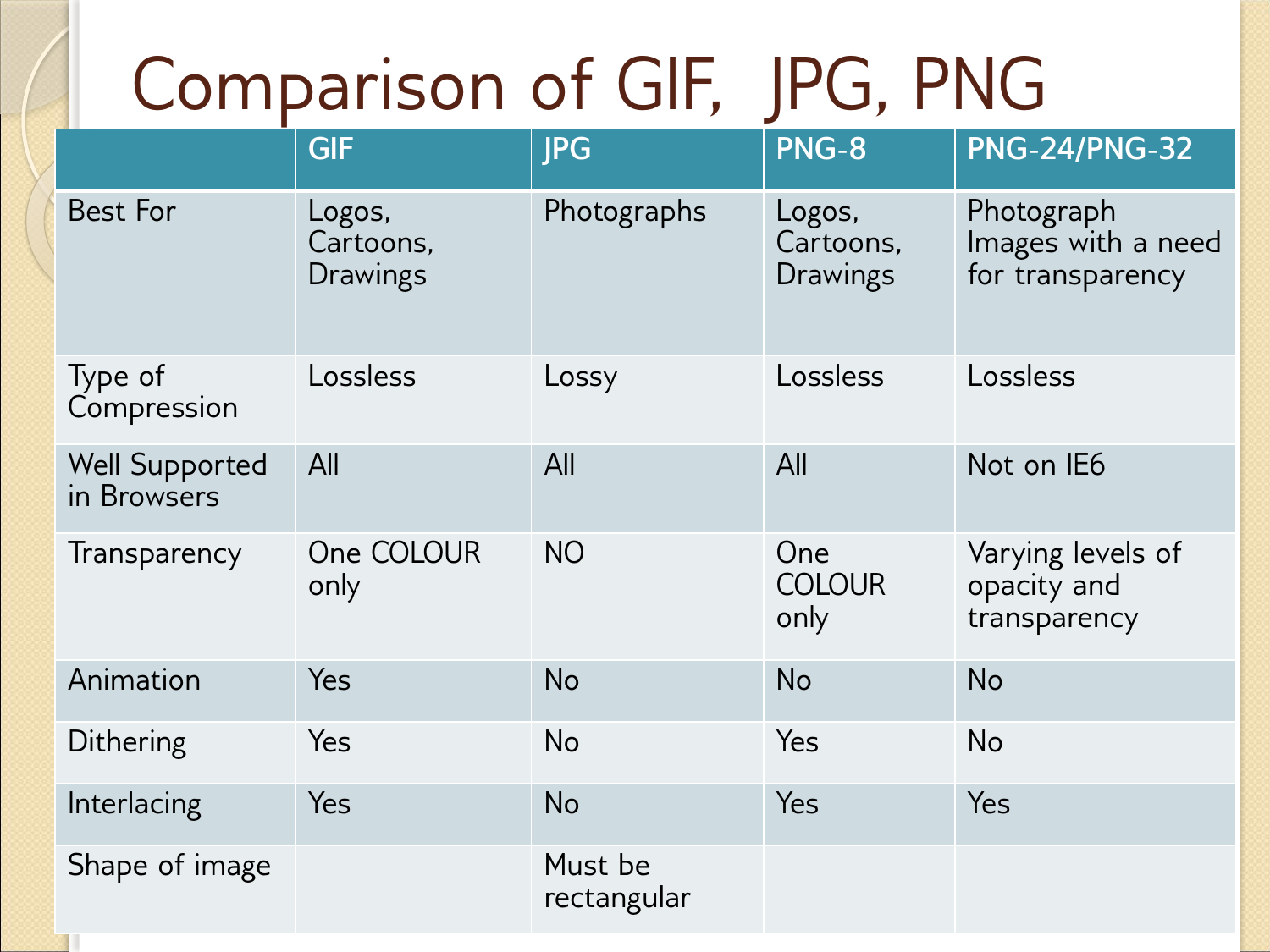

# Comparison of GIF,  JPG, PNG
|  | GIF | JPG | PNG-8 | PNG-24/PNG-32 |
| --- | --- | --- | --- | --- |
| Best For | Logos, Cartoons, Drawings | Photographs | Logos, Cartoons, Drawings | Photograph Images with a need for transparency |
| Type of Compression | Lossless | Lossy | Lossless | Lossless |
| Well Supported in Browsers | All | All | All | Not on IE6 |
| Transparency | One COLOUR only | NO | One COLOUR only | Varying levels of opacity and transparency |
| Animation | Yes | No | No | No |
| Dithering | Yes | No | Yes | No |
| Interlacing | Yes | No | Yes | Yes |
| Shape of image |  | Must be rectangular |  |  |